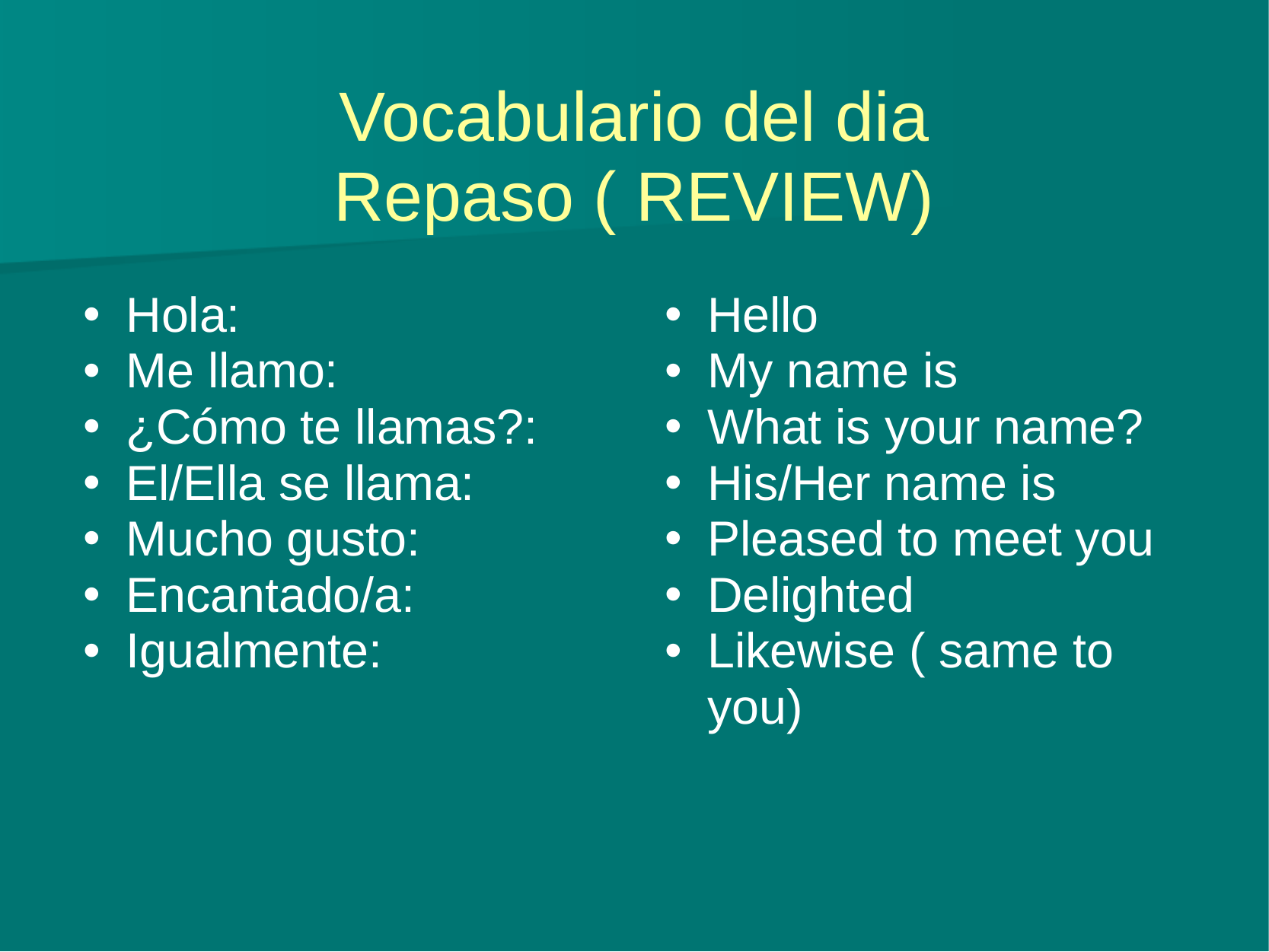

# Vocabulario del dia Repaso ( REVIEW)

Hola:
Me llamo:
¿Cómo te llamas?:
El/Ella se llama:
Mucho gusto:
Encantado/a:
Igualmente:

Hello
My name is
What is your name?
His/Her name is
Pleased to meet you
Delighted
Likewise ( same to you)